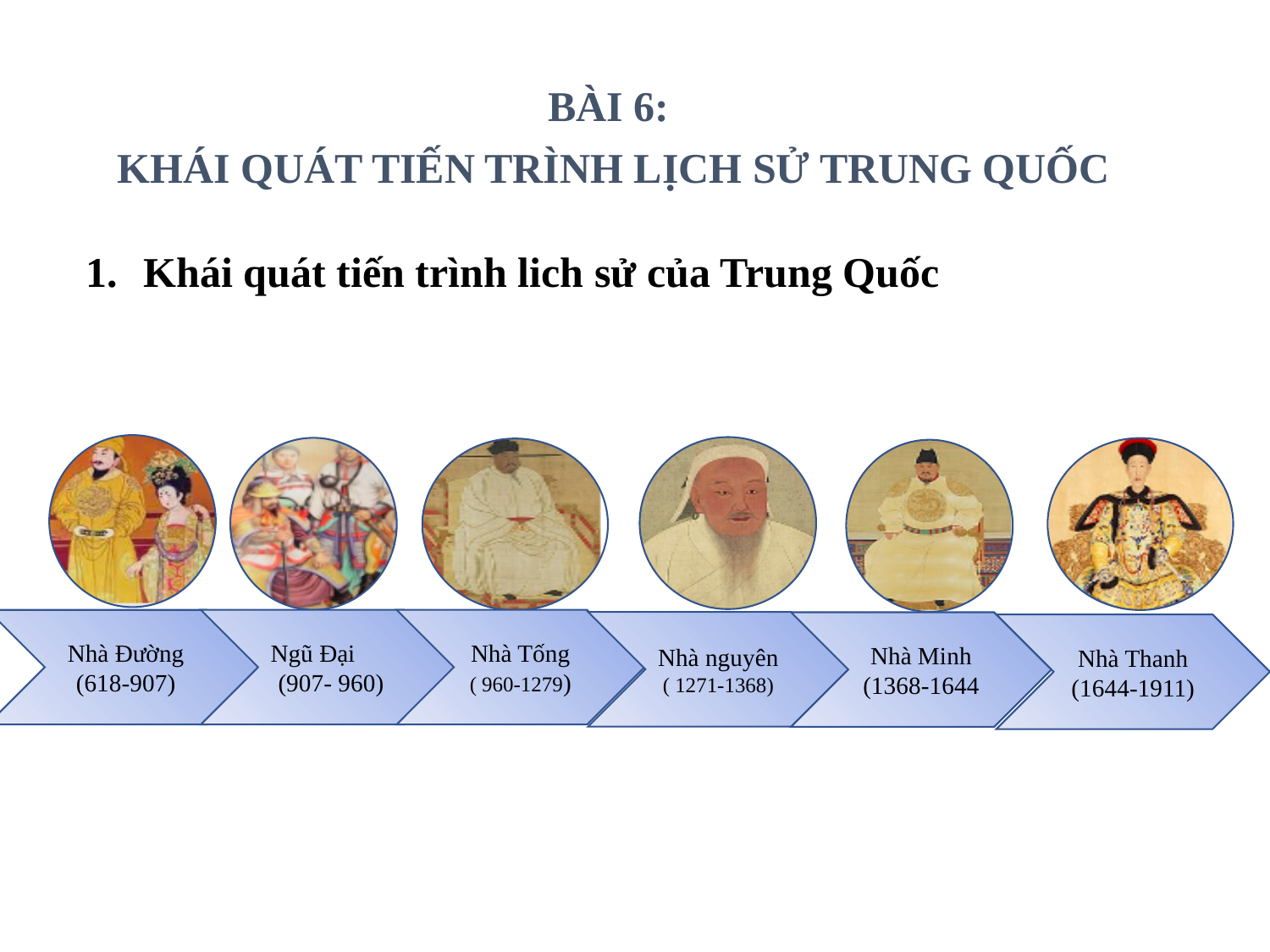

BÀI 6:
KHÁI QUÁT TIẾN TRÌNH LỊCH SỬ TRUNG QUỐC
1.  Khái quát tiến trình lich sử của Trung Quốc

Nhà Tống
( 960-1279)

Ngũ Đại
(907- 960)

Nhà Đường
(618-907)
Nhà nguyên
( 1271-1368)
Nhà Minh
(1368-1644
Nhà Thanh
(1644-1911)